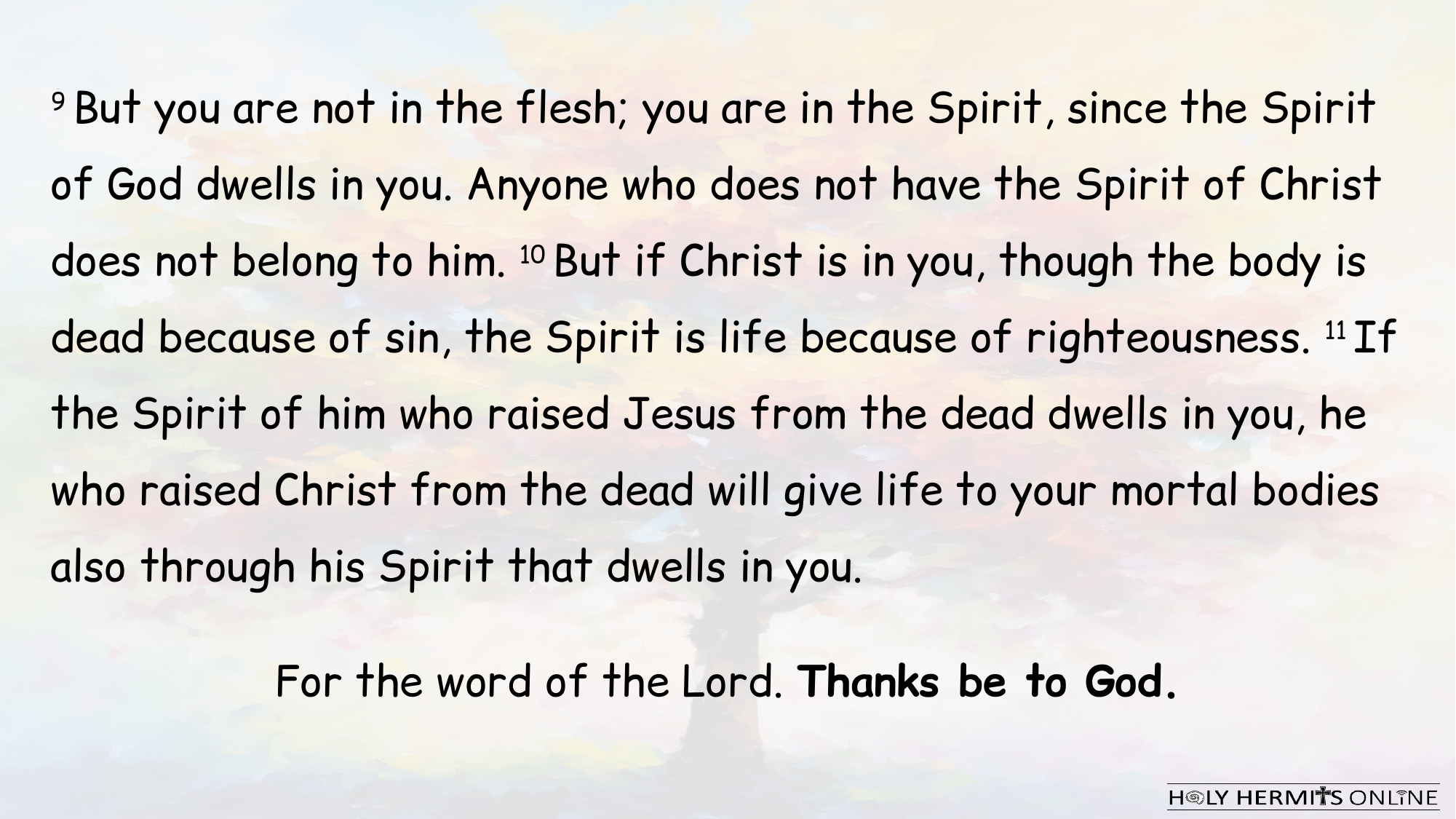

9 But you are not in the flesh; you are in the Spirit, since the Spirit of God dwells in you. Anyone who does not have the Spirit of Christ does not belong to him. 10 But if Christ is in you, though the body is dead because of sin, the Spirit is life because of righteousness. 11 If the Spirit of him who raised Jesus from the dead dwells in you, he who raised Christ from the dead will give life to your mortal bodies also through his Spirit that dwells in you.
For the word of the Lord. Thanks be to God.​